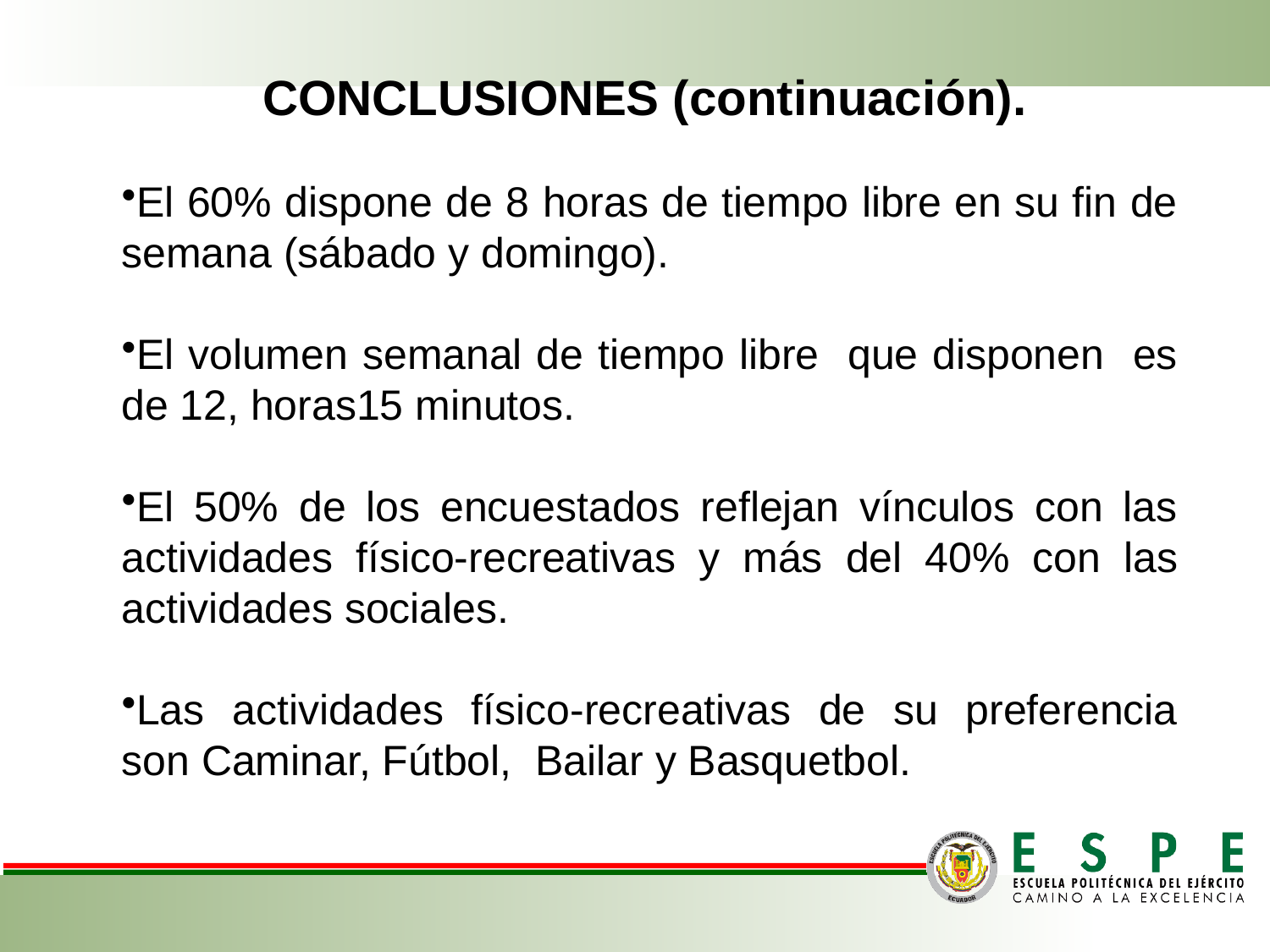

CONCLUSIONES (continuación).
El 60% dispone de 8 horas de tiempo libre en su fin de semana (sábado y domingo).

El volumen semanal de tiempo libre  que disponen  es de 12, horas15 minutos.

El 50% de los encuestados reflejan vínculos con las actividades físico-recreativas y más del 40% con las actividades sociales.

Las actividades físico-recreativas de su preferencia son Caminar, Fútbol,  Bailar y Basquetbol.